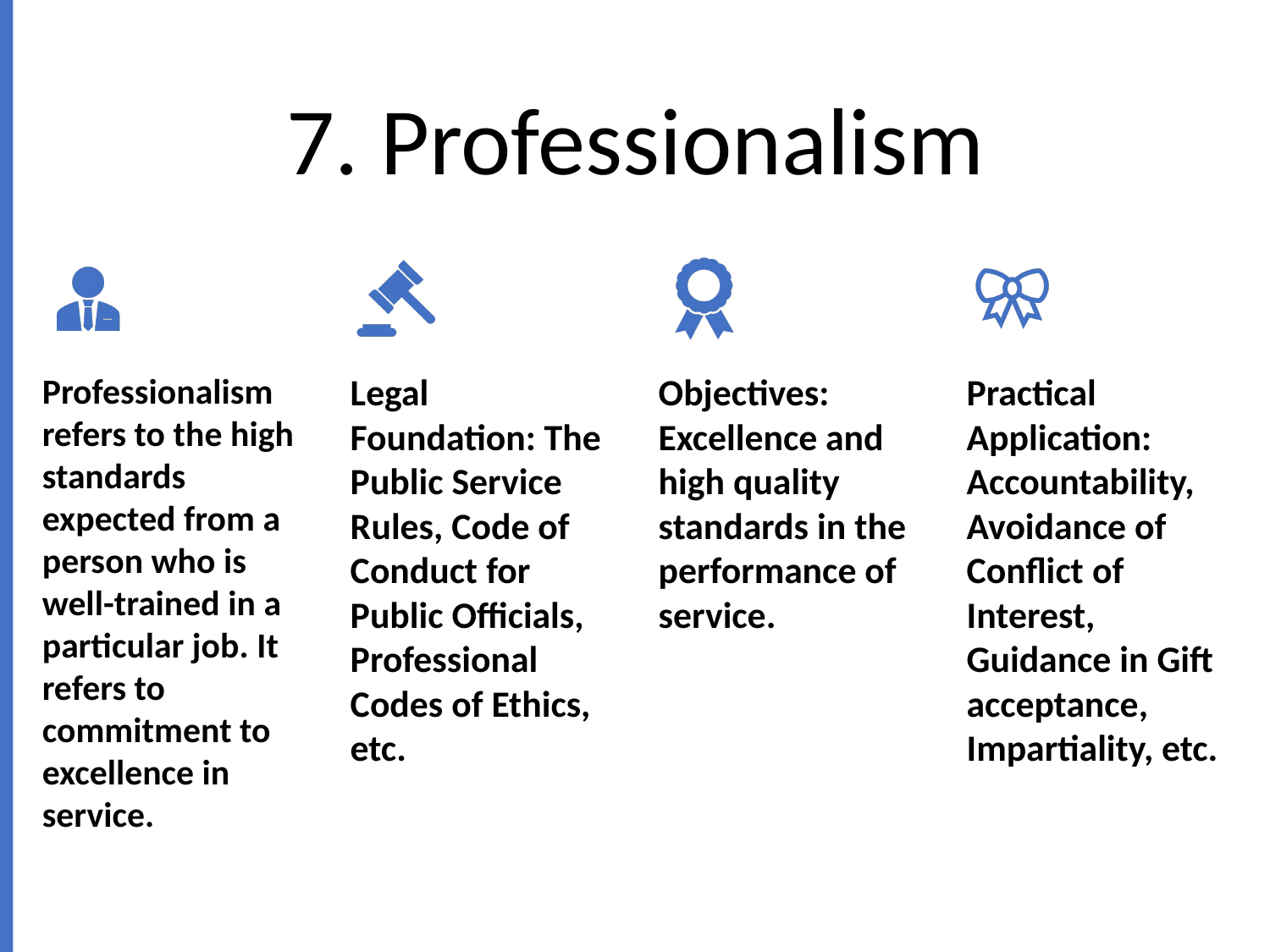

# 7. Professionalism
Professionalism refers to the high standards expected from a person who is well-trained in a particular job. It refers to commitment to excellence in service.
Legal Foundation: The Public Service Rules, Code of Conduct for Public Officials, Professional Codes of Ethics, etc.
Objectives: Excellence and high quality standards in the performance of service.
Practical Application: Accountability, Avoidance of Conflict of Interest, Guidance in Gift acceptance, Impartiality, etc.